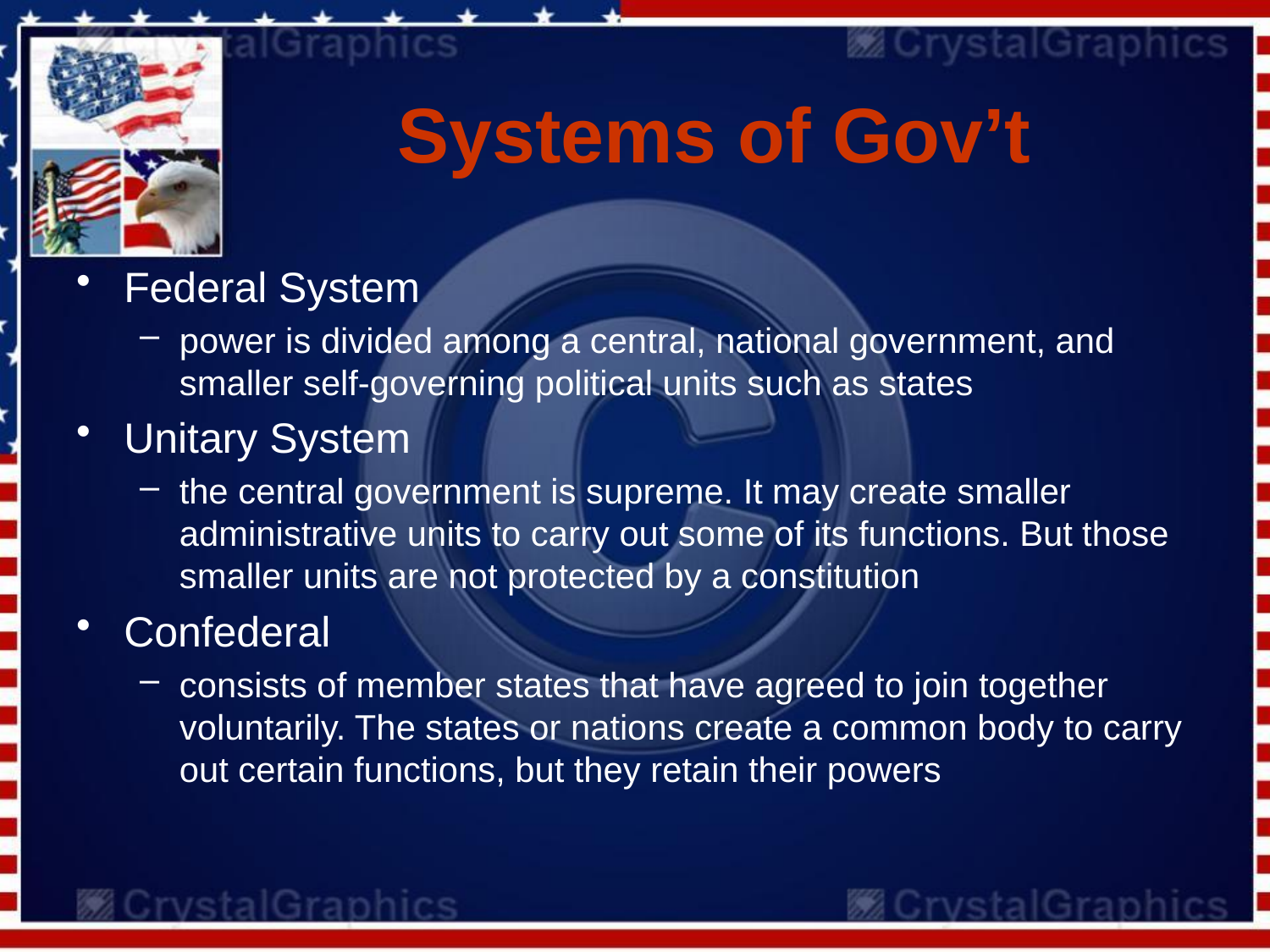

# Systems of Gov’t
Federal System
power is divided among a central, national government, and smaller self-governing political units such as states
Unitary System
the central government is supreme. It may create smaller administrative units to carry out some of its functions. But those smaller units are not protected by a constitution
Confederal
consists of member states that have agreed to join together voluntarily. The states or nations create a common body to carry out certain functions, but they retain their powers